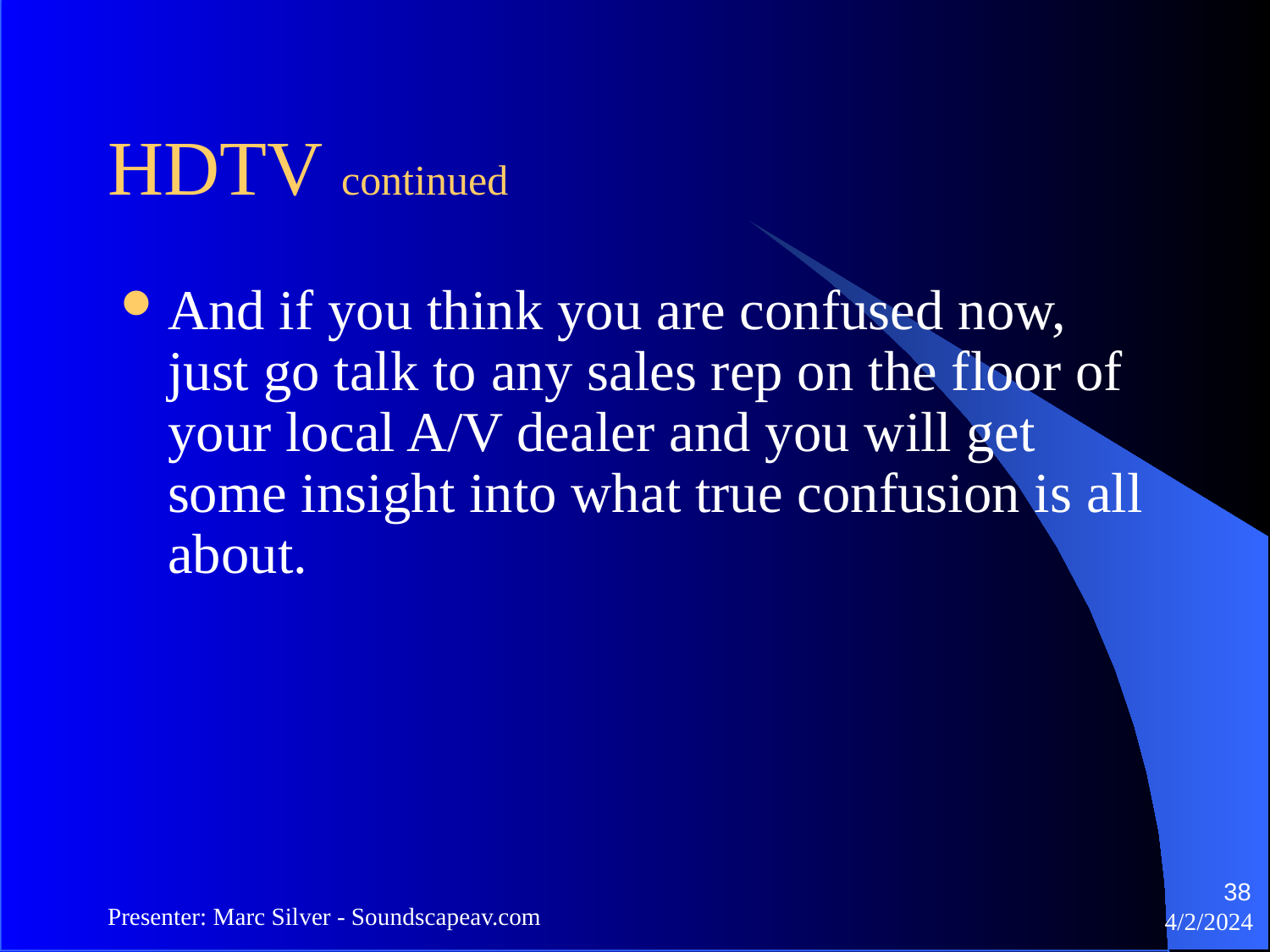

HDTV continued
And if you think you are confused now, just go talk to any sales rep on the floor of your local A/V dealer and you will get some insight into what true confusion is all about.
38
Presenter: Marc Silver - Soundscapeav.com
4/2/2024